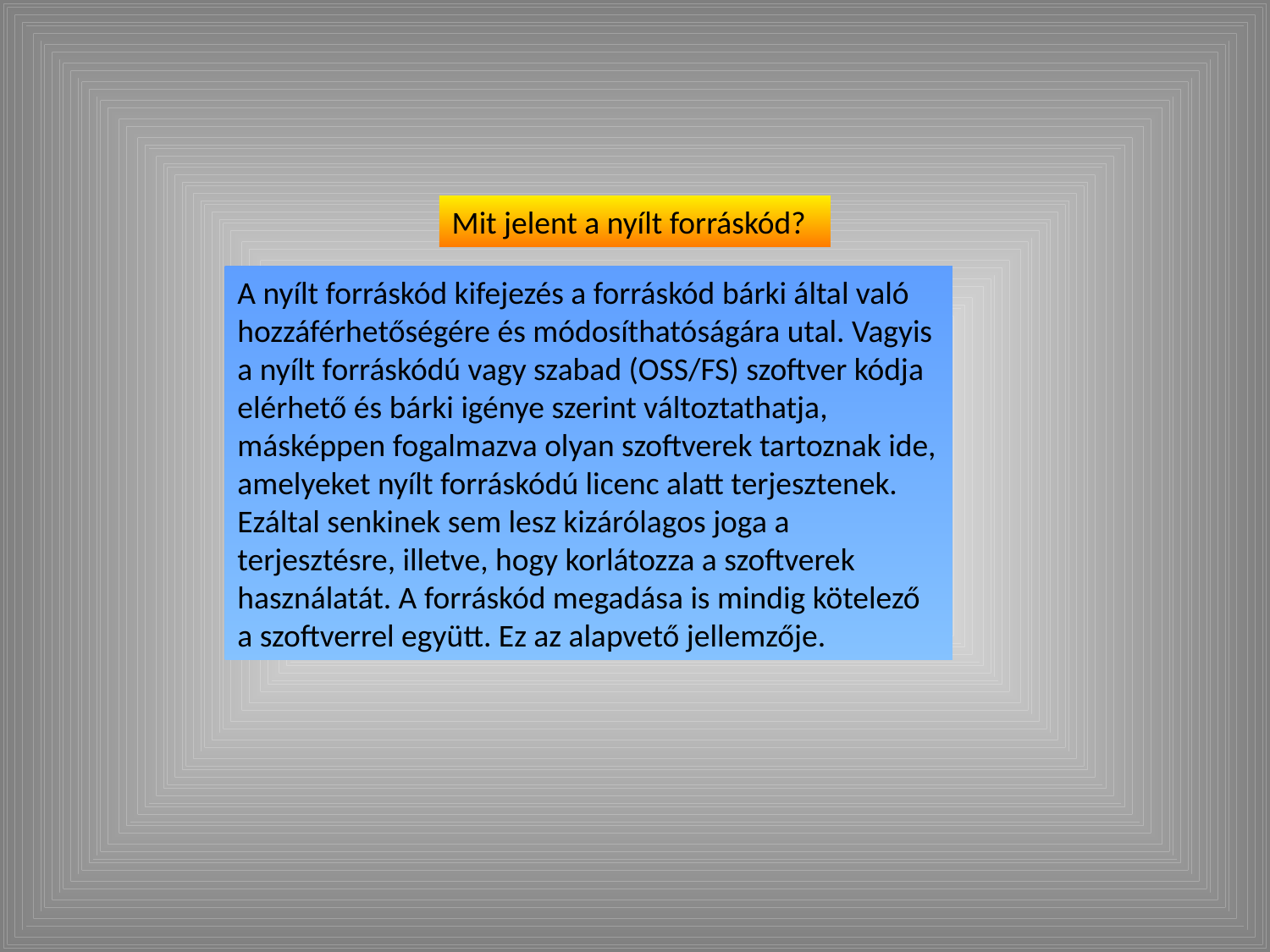

Mit jelent a nyílt forráskód?
A nyílt forráskód kifejezés a forráskód bárki által való hozzáférhetőségére és módosíthatóságára utal. Vagyis a nyílt forráskódú vagy szabad (OSS/FS) szoftver kódja elérhető és bárki igénye szerint változtathatja, másképpen fogalmazva olyan szoftverek tartoznak ide, amelyeket nyílt forráskódú licenc alatt terjesztenek. Ezáltal senkinek sem lesz kizárólagos joga a terjesztésre, illetve, hogy korlátozza a szoftverek használatát. A forráskód megadása is mindig kötelező a szoftverrel együtt. Ez az alapvető jellemzője.